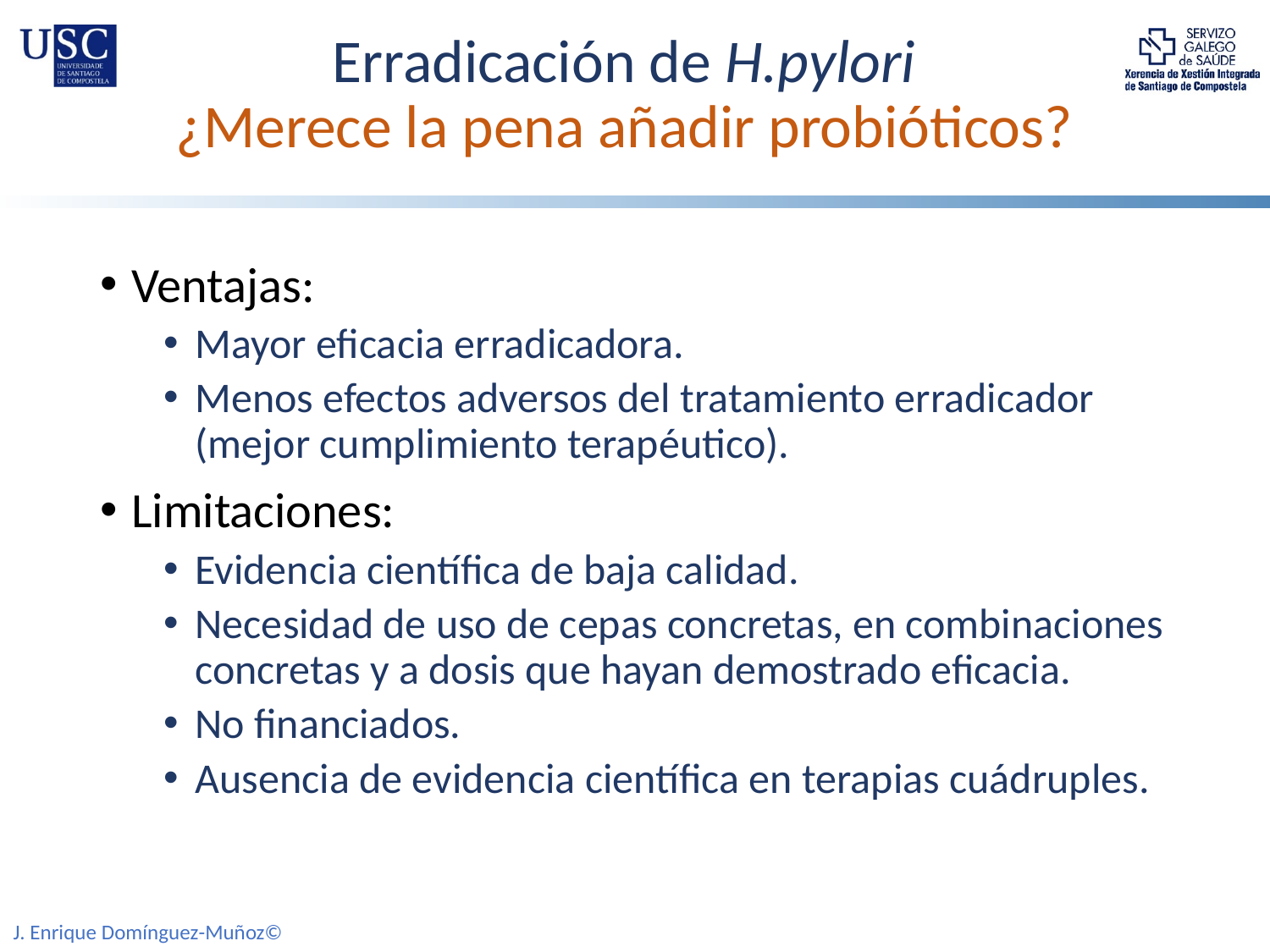

# Erradicación de H.pylori ¿Merece la pena añadir probióticos?
Ventajas:
Mayor eficacia erradicadora.
Menos efectos adversos del tratamiento erradicador (mejor cumplimiento terapéutico).
Limitaciones:
Evidencia científica de baja calidad.
Necesidad de uso de cepas concretas, en combinaciones concretas y a dosis que hayan demostrado eficacia.
No financiados.
Ausencia de evidencia científica en terapias cuádruples.